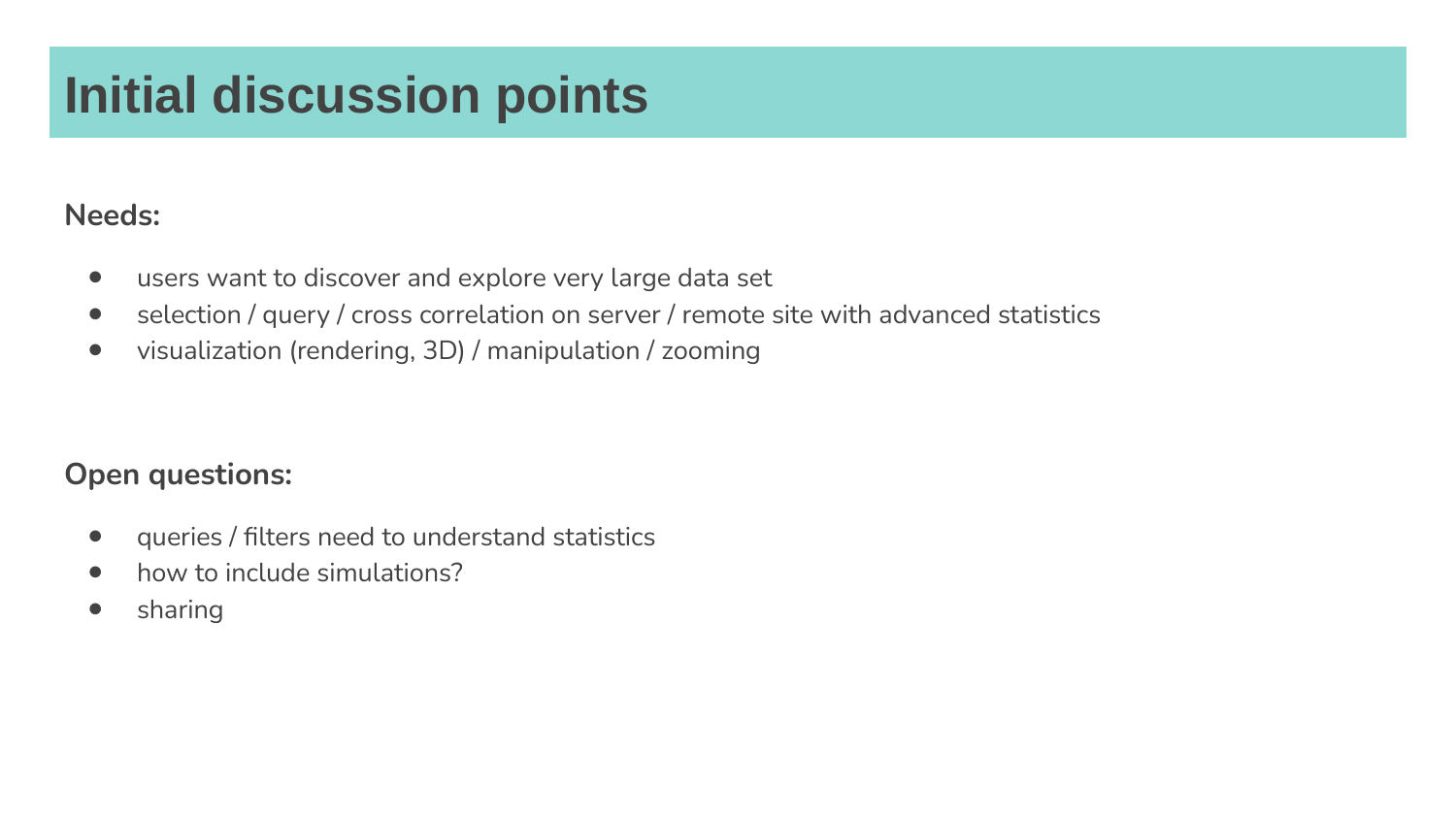

# Initial discussion points
Needs:
users want to discover and explore very large data set
selection / query / cross correlation on server / remote site with advanced statistics
visualization (rendering, 3D) / manipulation / zooming

Open questions:
queries / filters need to understand statistics
how to include simulations?
sharing